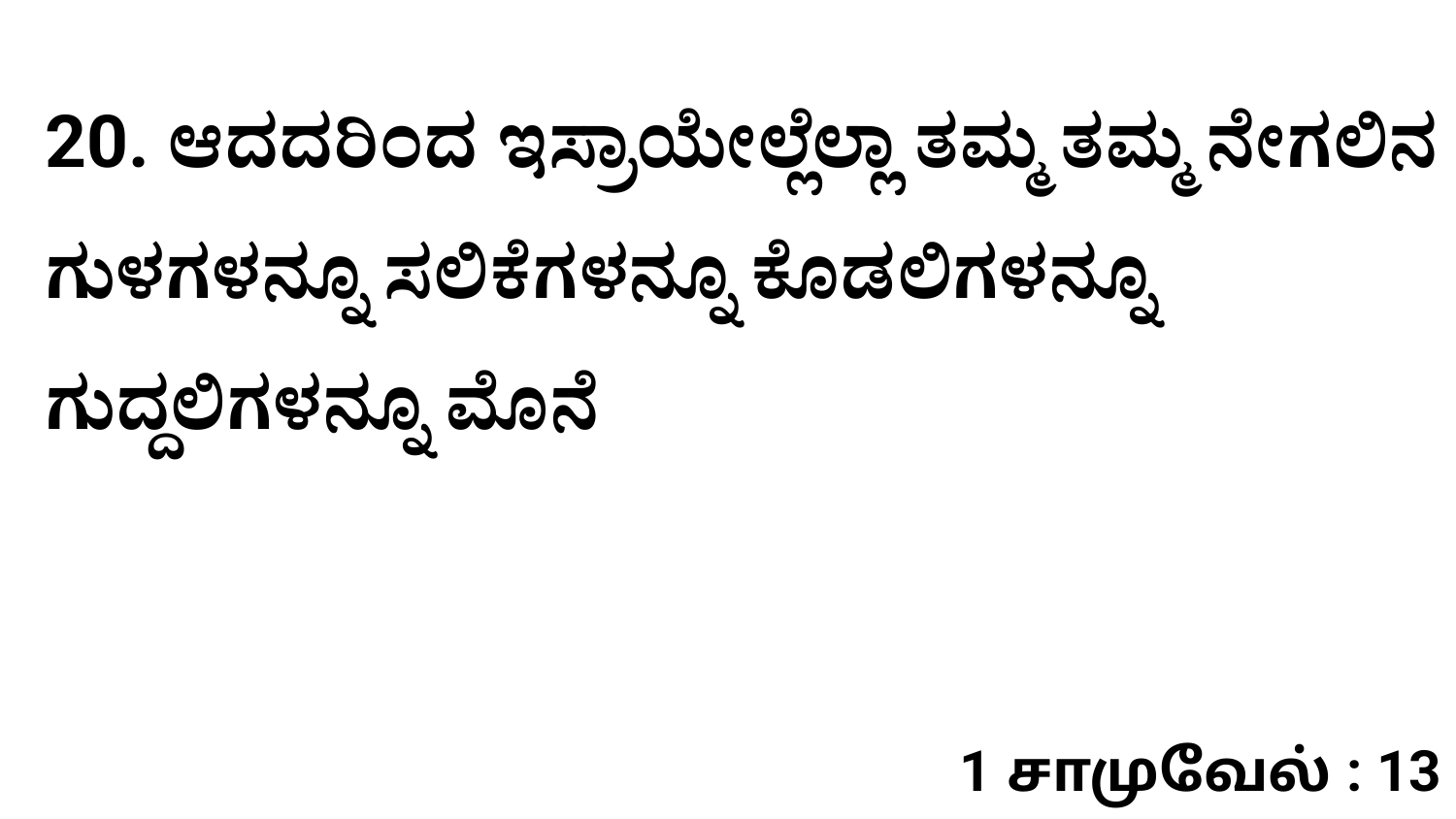

20. ಆದದರಿಂದ ಇಸ್ರಾಯೇಲ್ಲೆಲ್ಲಾ ತಮ್ಮ ತಮ್ಮ ನೇಗಲಿನ ಗುಳಗಳನ್ನೂ ಸಲಿಕೆಗಳನ್ನೂ ಕೊಡಲಿಗಳನ್ನೂ ಗುದ್ದಲಿಗಳನ್ನೂ ಮೊನೆ
1 சாமுவேல் : 13